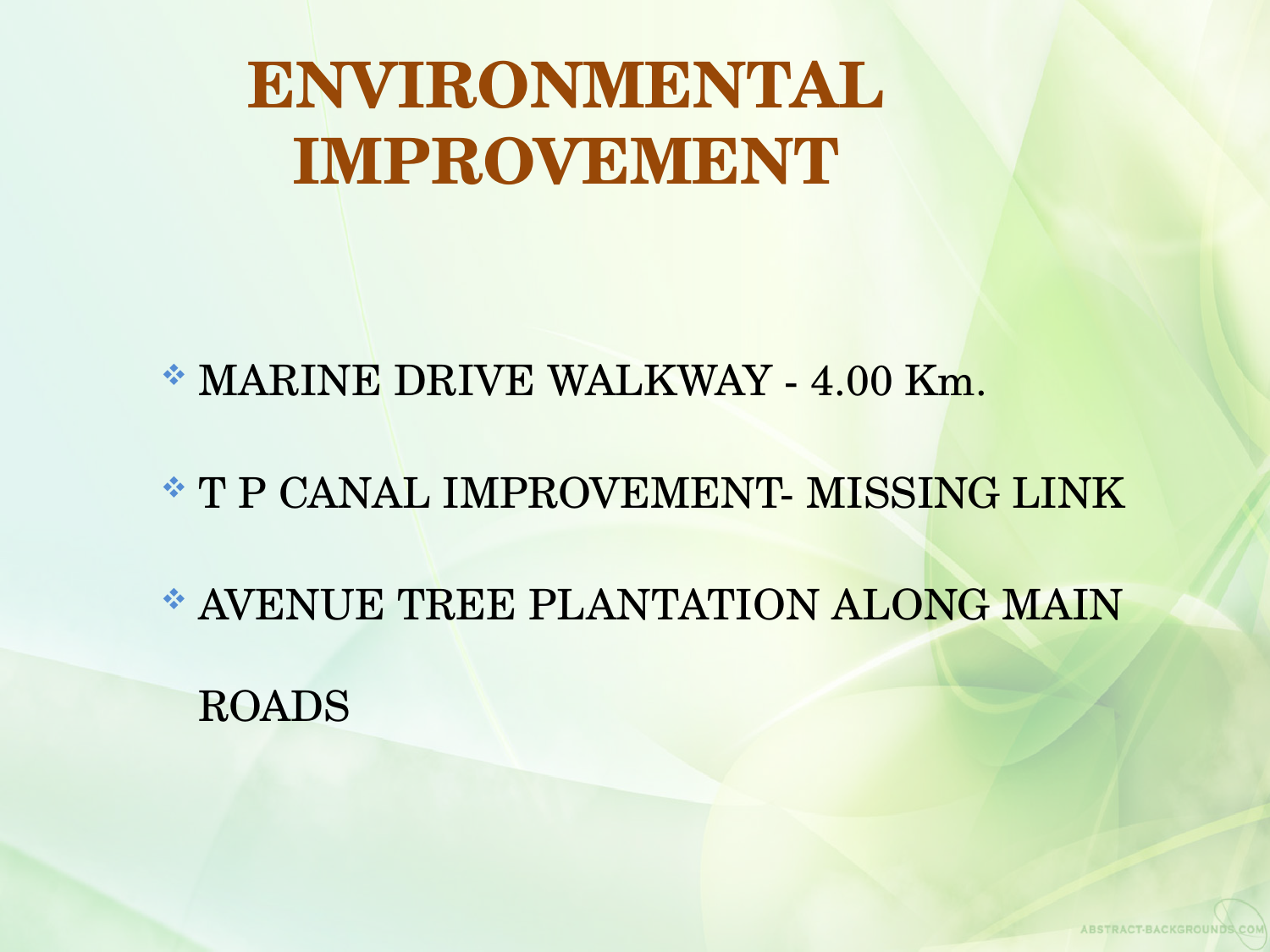

# Environmental Improvement
MARINE DRIVE WALKWAY - 4.00 Km.
T P CANAL IMPROVEMENT- MISSING LINK
AVENUE TREE PLANTATION ALONG MAIN ROADS
20